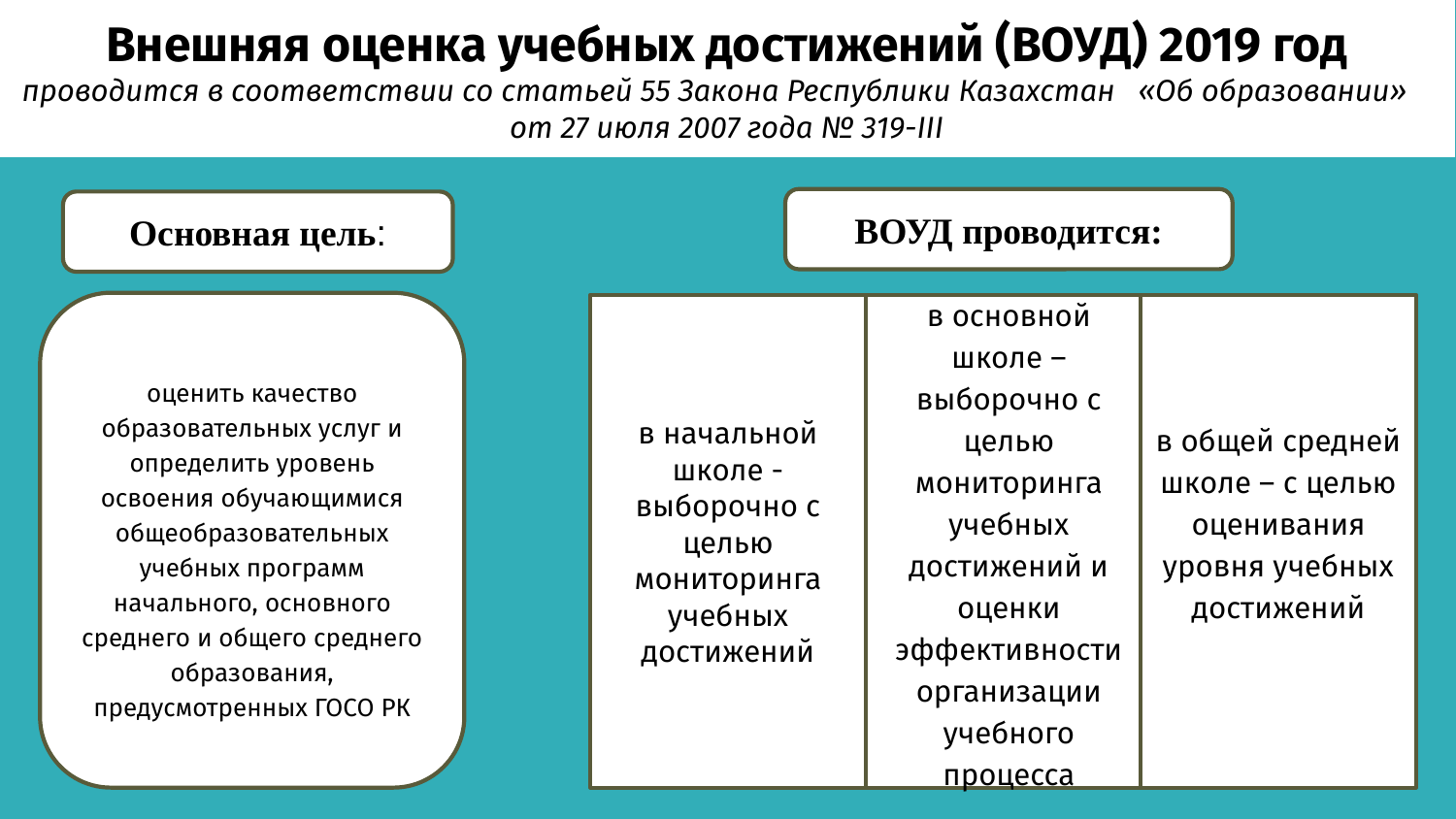

Внешняя оценка учебных достижений (ВОУД) 2019 год
проводится в соответствии со статьей 55 Закона Республики Казахстан   «Об образовании»    от 27 июля 2007 года № 319-III

ВОУД проводится:
Основная цель:

оценить качество образовательных услуг и определить уровень освоения обучающимися общеобразовательных учебных программ начального, основного среднего и общего среднего образования, предусмотренных ГОСО РК

в начальной школе - выборочно с целью мониторинга учебных достижений
в основной школе – выборочно с целью мониторинга учебных достижений и оценки эффективности организации учебного процесса
в общей средней школе – с целью оценивания уровня учебных достижений